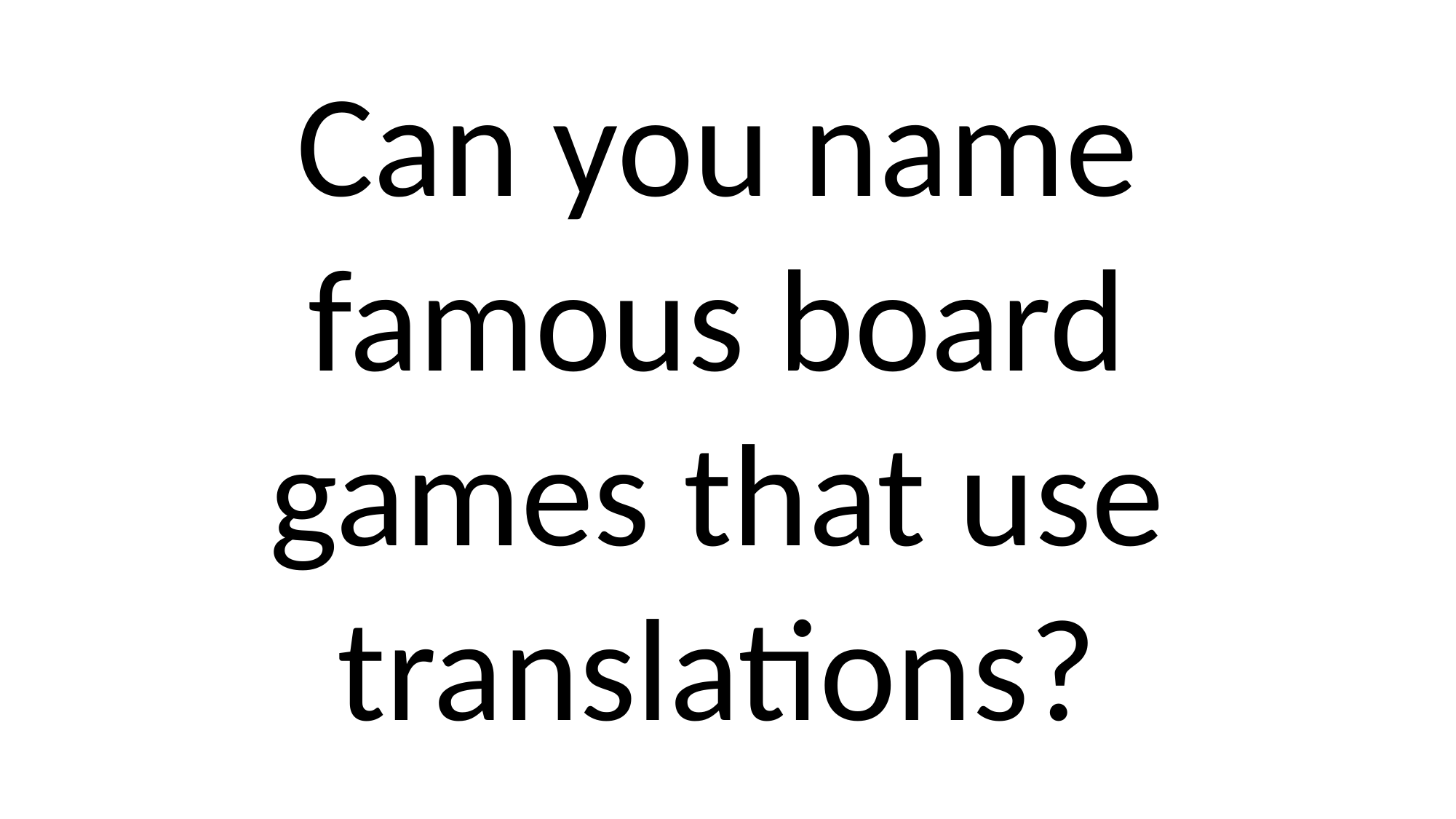

Can you name famous board games that use translations?